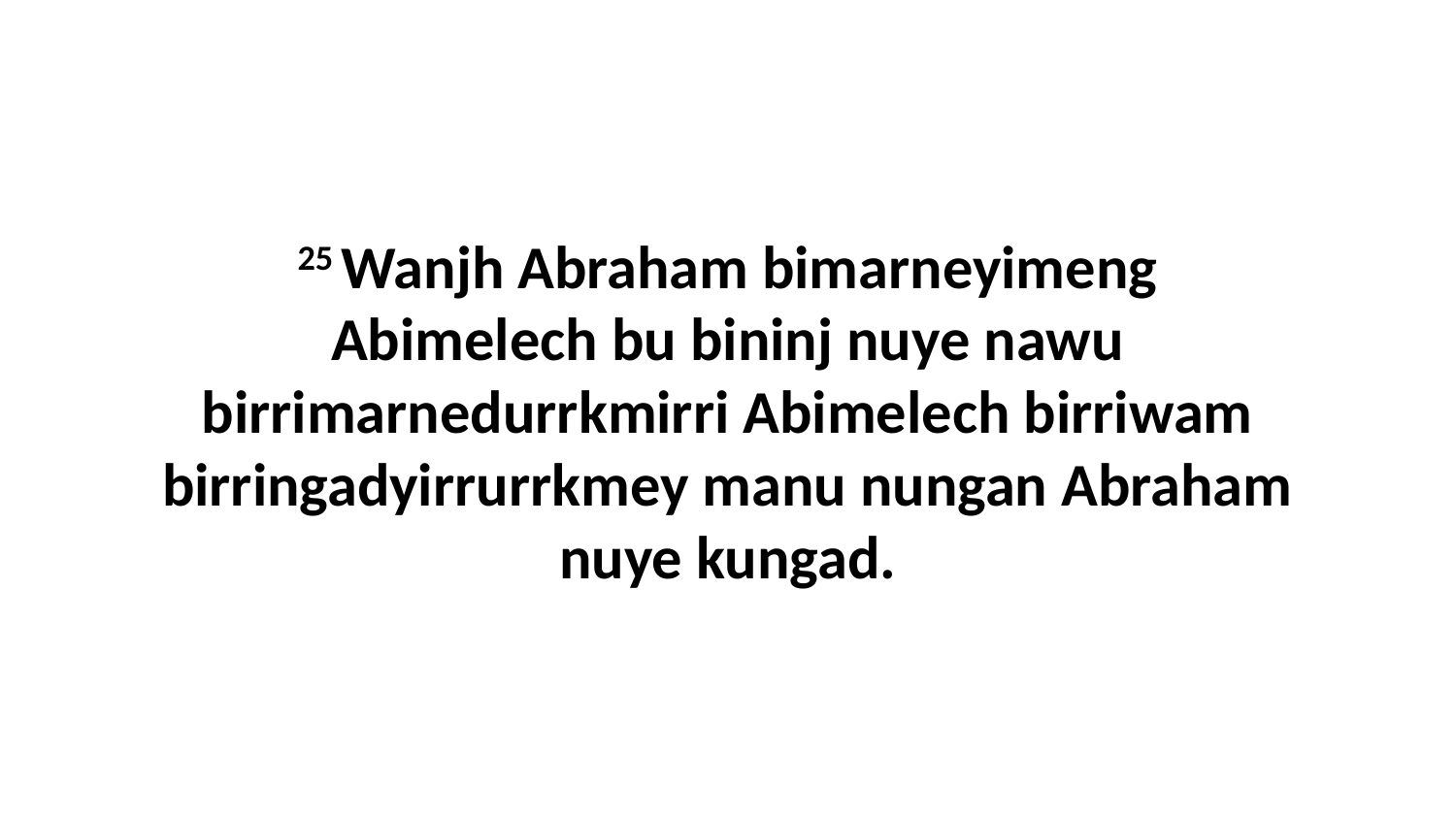

25 Wanjh Abraham bimarneyimeng Abimelech bu bininj nuye nawu birrimarnedurrkmirri Abimelech birriwam birringadyirrurrkmey manu nungan Abraham nuye kungad.